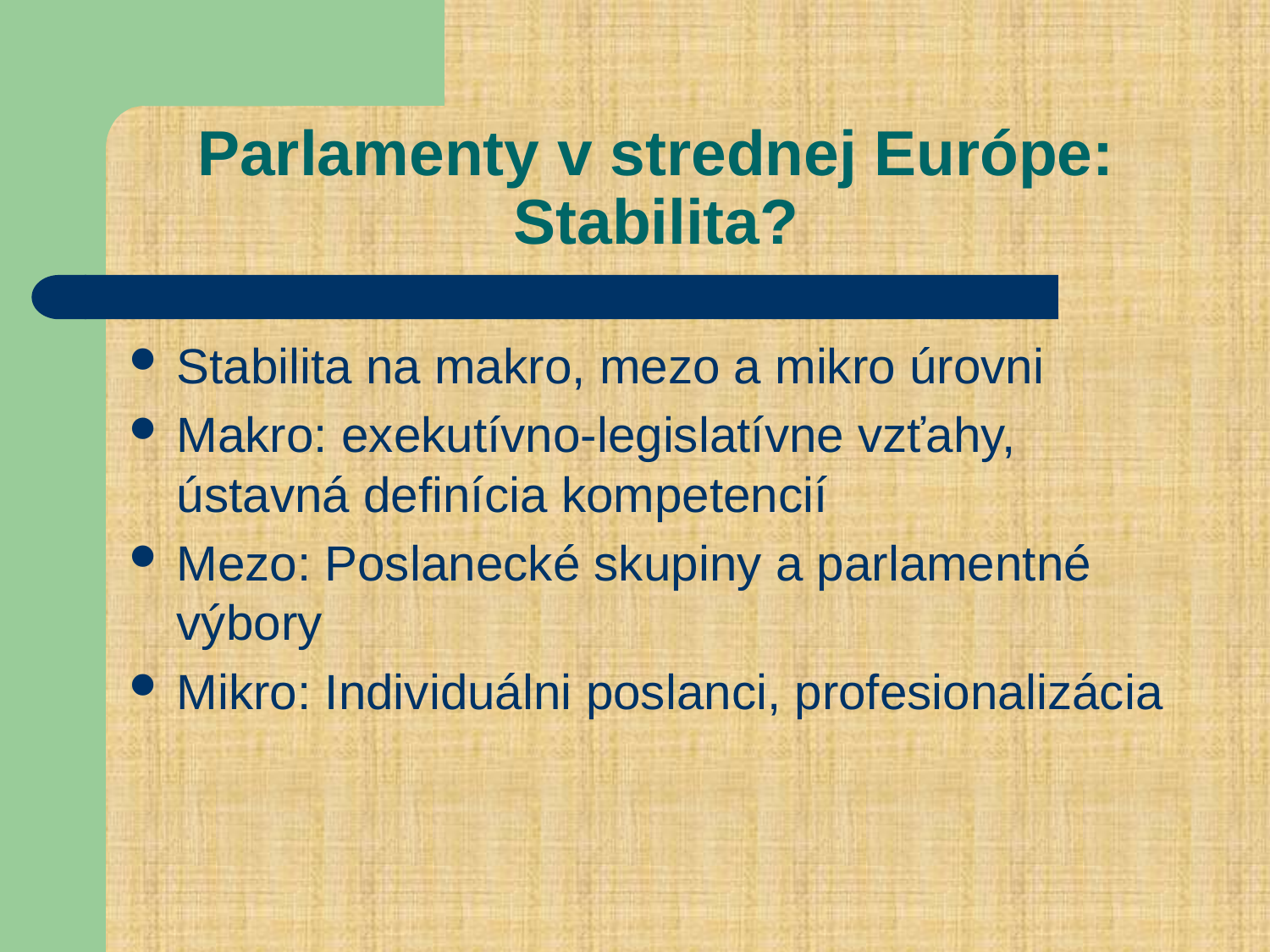

# Parlamenty v strednej Európe: Stabilita?
Stabilita na makro, mezo a mikro úrovni
Makro: exekutívno-legislatívne vzťahy, ústavná definícia kompetencií
Mezo: Poslanecké skupiny a parlamentné výbory
Mikro: Individuálni poslanci, profesionalizácia